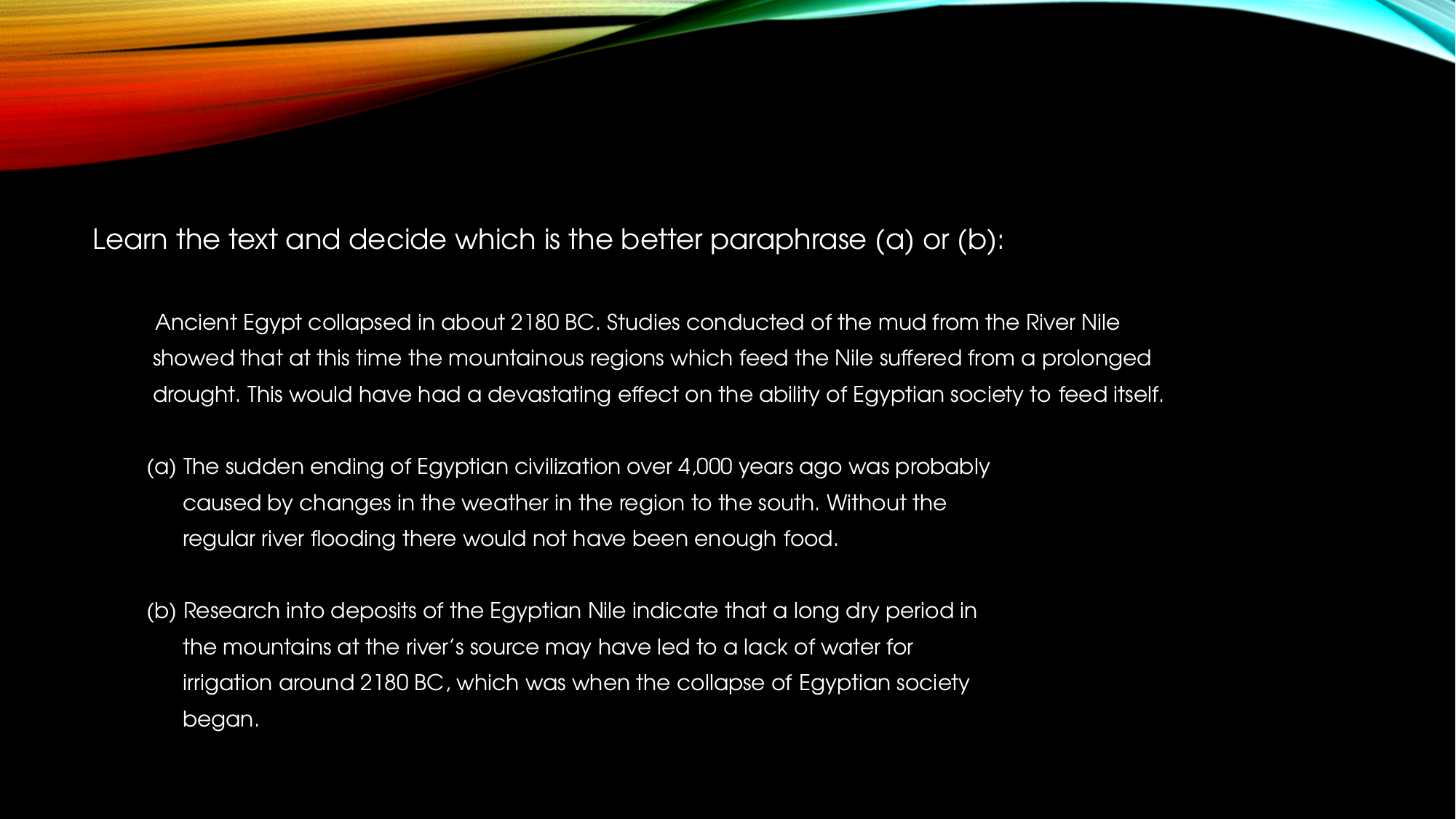

Learn the text and decide which is the better paraphrase (a) or (b):

           Ancient Egypt collapsed in about 2180 BC. Studies conducted of the mud from the River Nile
          showed that at this time the mountainous regions which feed the Nile suffered from a prolonged
          drought. This would have had a devastating effect on the ability of Egyptian society to feed itself.

         (a) The sudden ending of Egyptian civilization over 4,000 years ago was probably
               caused by changes in the weather in the region to the south. Without the
               regular river flooding there would not have been enough food.

         (b) Research into deposits of the Egyptian Nile indicate that a long dry period in
               the mountains at the river’s source may have led to a lack of water for
               irrigation around 2180 BC, which was when the collapse of Egyptian society
               began.